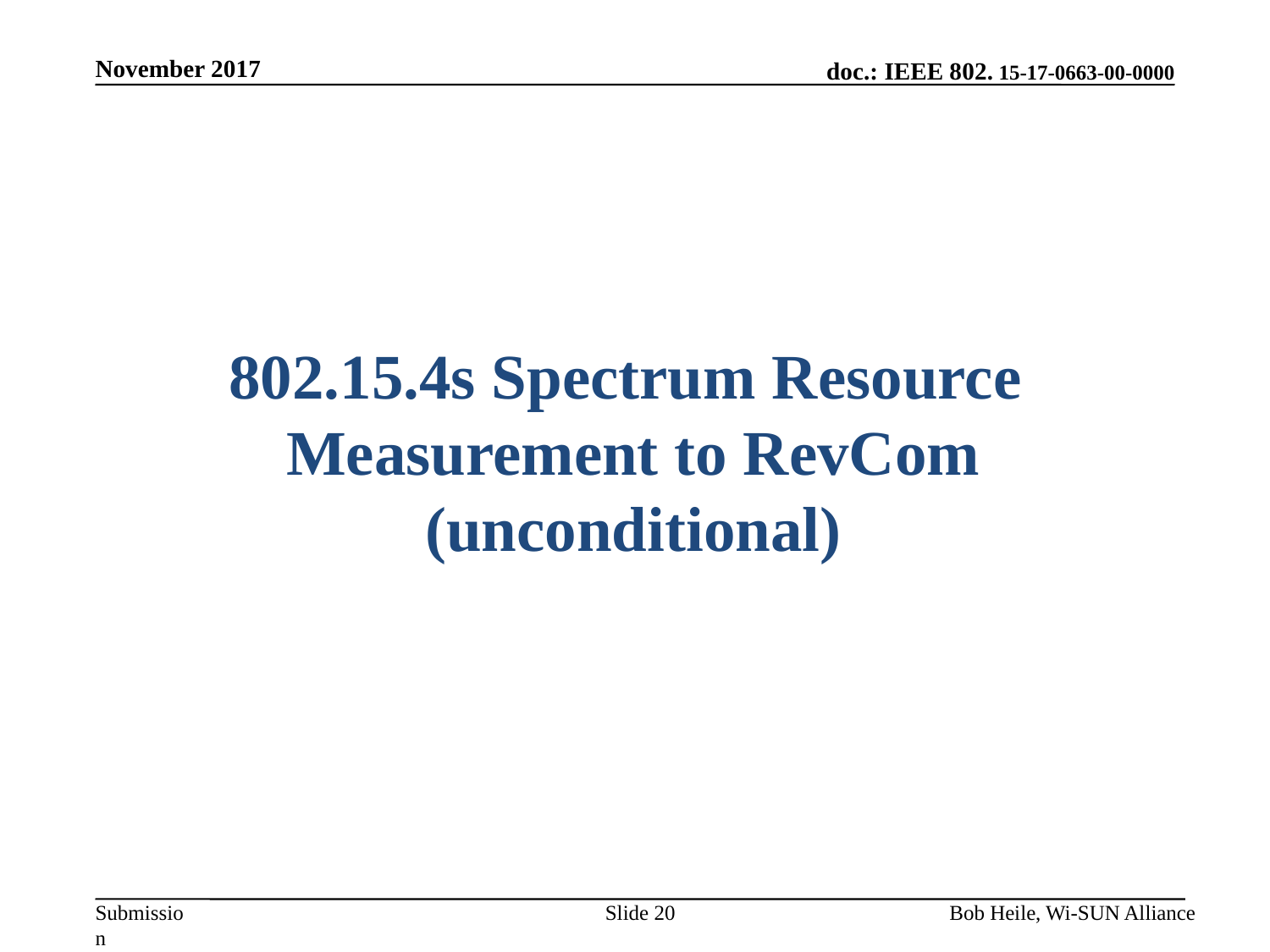

November 2017
# 802.15.4s Spectrum Resource  Measurement to RevCom (unconditional)
Slide 20
Bob Heile, Wi-SUN Alliance